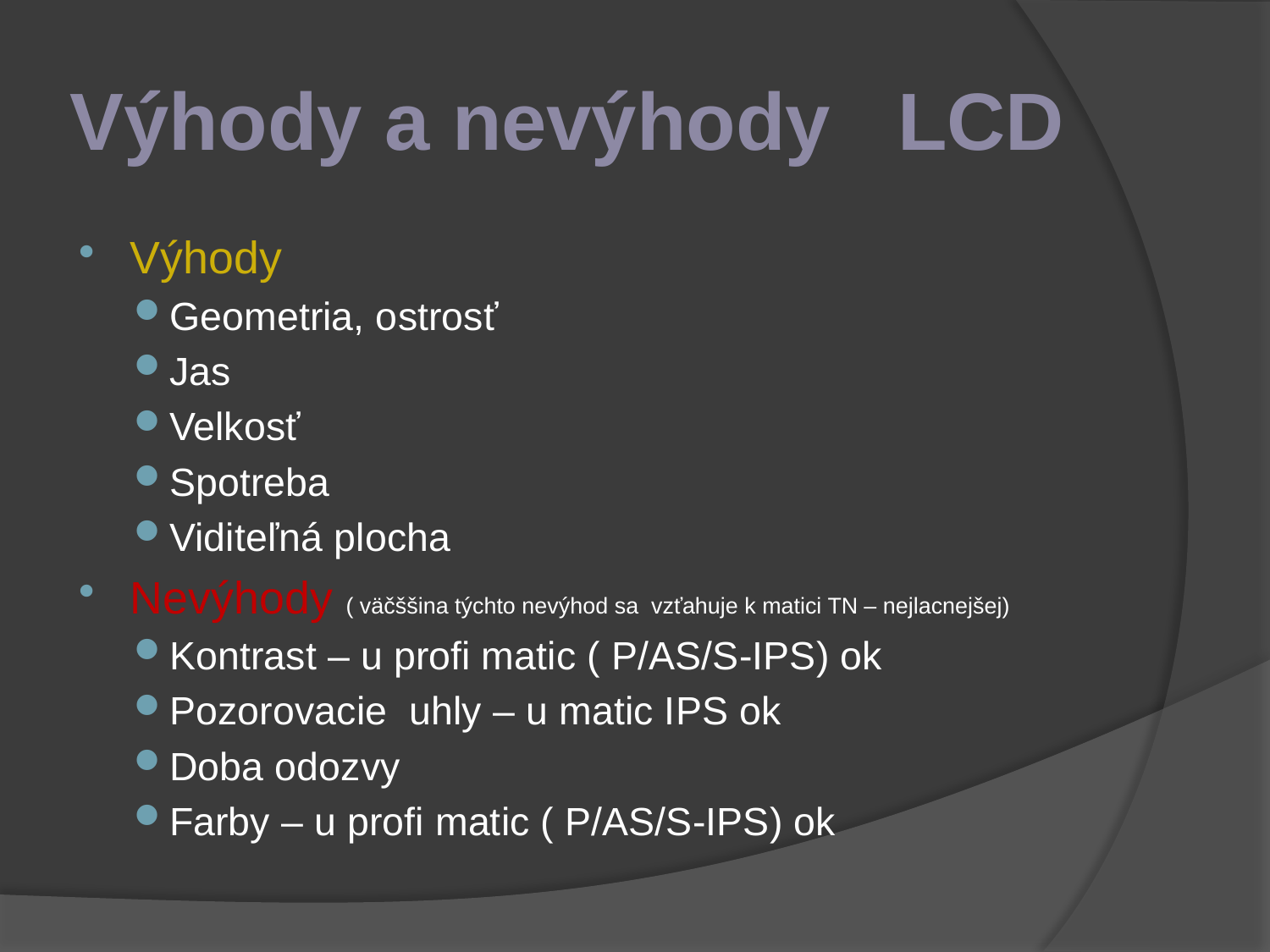

# Výhody a nevýhody   LCD
Výhody
Geometria, ostrosť
Jas
Velkosť
Spotreba
Viditeľná plocha
Nevýhody ( väčššina týchto nevýhod sa  vzťahuje k matici TN – nejlacnejšej)
Kontrast – u profi matic ( P/AS/S-IPS) ok
Pozorovacie  uhly – u matic IPS ok
Doba odozvy
Farby – u profi matic ( P/AS/S-IPS) ok